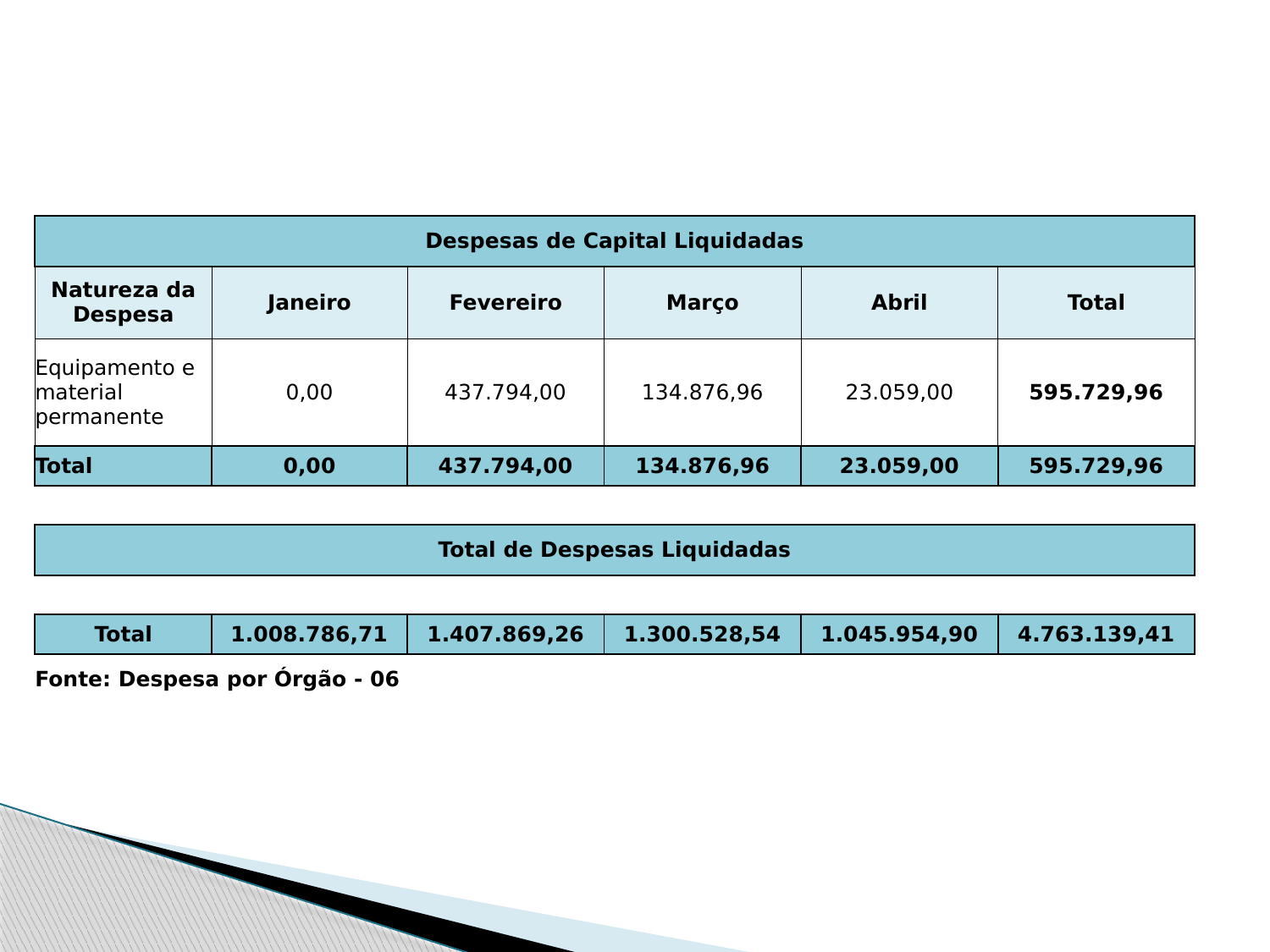

| Despesas de Capital Liquidadas |  |  |  |  |  |
| --- | --- | --- | --- | --- | --- |
| Natureza da Despesa | Janeiro | Fevereiro | Março | Abril | Total |
| Equipamento e material permanente | 0,00 | 437.794,00 | 134.876,96 | 23.059,00 | 595.729,96 |
| Total | 0,00 | 437.794,00 | 134.876,96 | 23.059,00 | 595.729,96 |
|  |  |  |  |  |  |
| Total de Despesas Liquidadas |  |  |  |  |  |
|  |  |  |  |  |  |
| Total | 1.008.786,71 | 1.407.869,26 | 1.300.528,54 | 1.045.954,90 | 4.763.139,41 |
| Fonte: Despesa por Órgão - 06 |  |  |  |  |  |